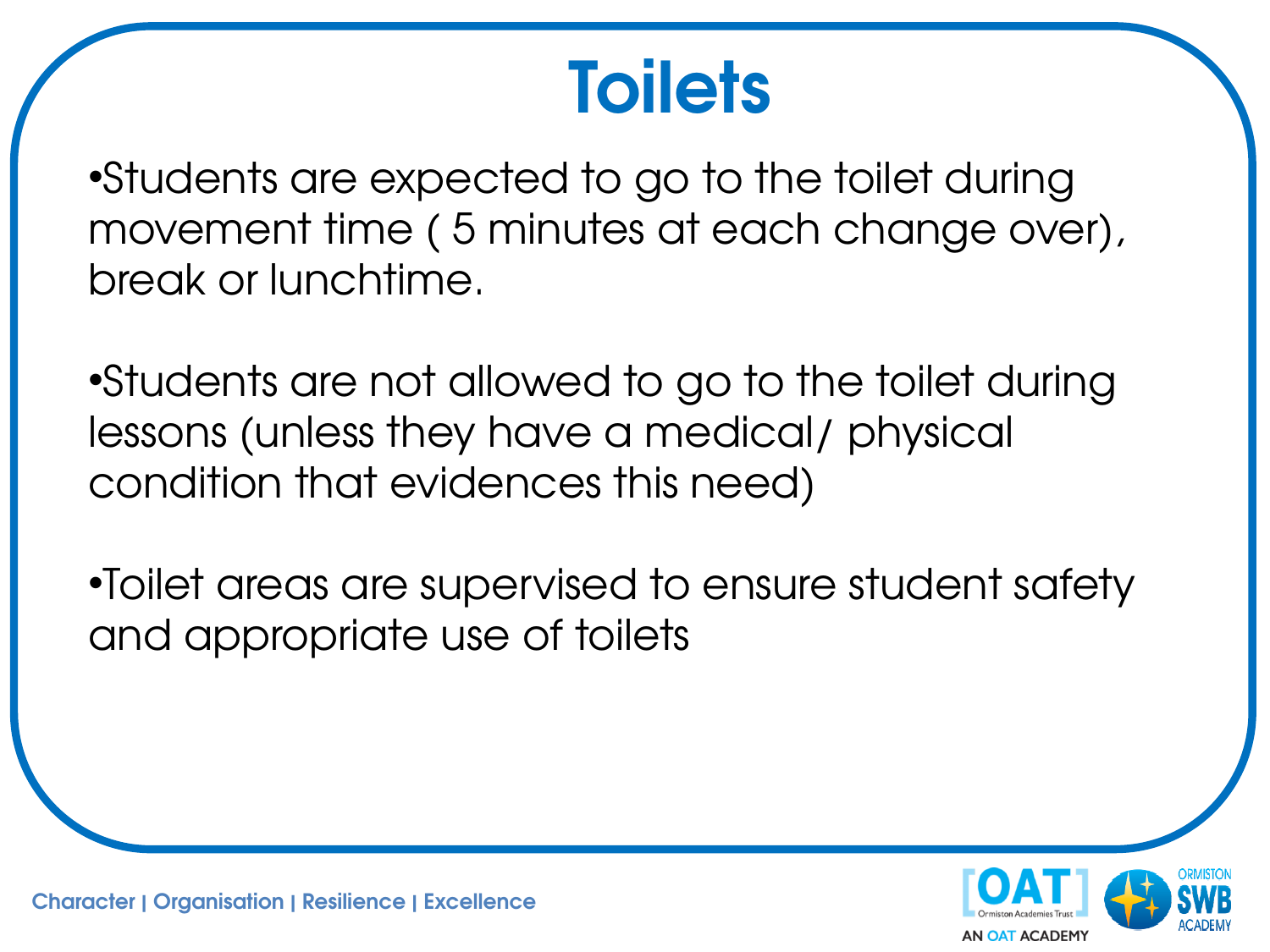

Toilets
Students are expected to go to the toilet during movement time ( 5 minutes at each change over), break or lunchtime.

Students are not allowed to go to the toilet during lessons (unless they have a medical/ physical condition that evidences this need)

Toilet areas are supervised to ensure student safety and appropriate use of toilets